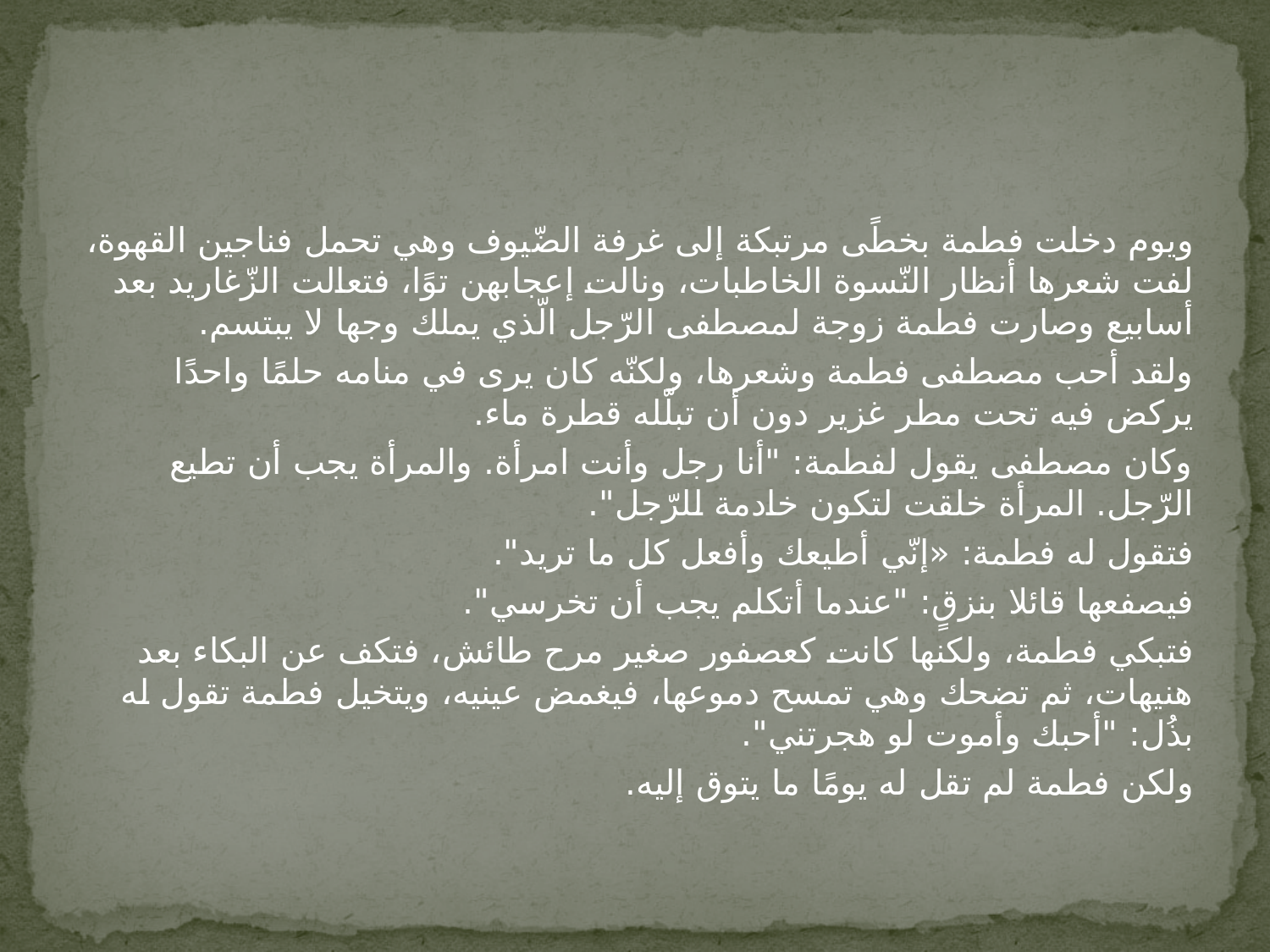

#
ويوم دخلت فطمة بخطًى مرتبكة إلى غرفة الضّيوف وهي تحمل فناجين القهوة، لفت شعرها أنظار النّسوة الخاطبات، ونالت إعجابهن توًا، فتعالت الزّغاريد بعد أسابيع وصارت فطمة زوجة لمصطفى الرّجل الّذي يملك وجها لا يبتسم.
ولقد أحب مصطفى فطمة وشعرها، ولكنّه كان يرى في منامه حلمًا واحدًا يركض فيه تحت مطر غزير دون أن تبلّله قطرة ماء.
وكان مصطفى يقول لفطمة: "أنا رجل وأنت امرأة. والمرأة يجب أن تطيع الرّجل. المرأة خلقت لتكون خادمة للرّجل".
فتقول له فطمة: «إنّي أطيعك وأفعل كل ما تريد".
فيصفعها قائلا بنزقٍ: "عندما أتكلم يجب أن تخرسي".
فتبكي فطمة، ولكنها كانت كعصفور صغير مرح طائش، فتكف عن البكاء بعد هنيهات، ثم تضحك وهي تمسح دموعها، فيغمض عينيه، ويتخيل فطمة تقول له بذُل: "أحبك وأموت لو هجرتني".
ولكن فطمة لم تقل له يومًا ما يتوق إليه.